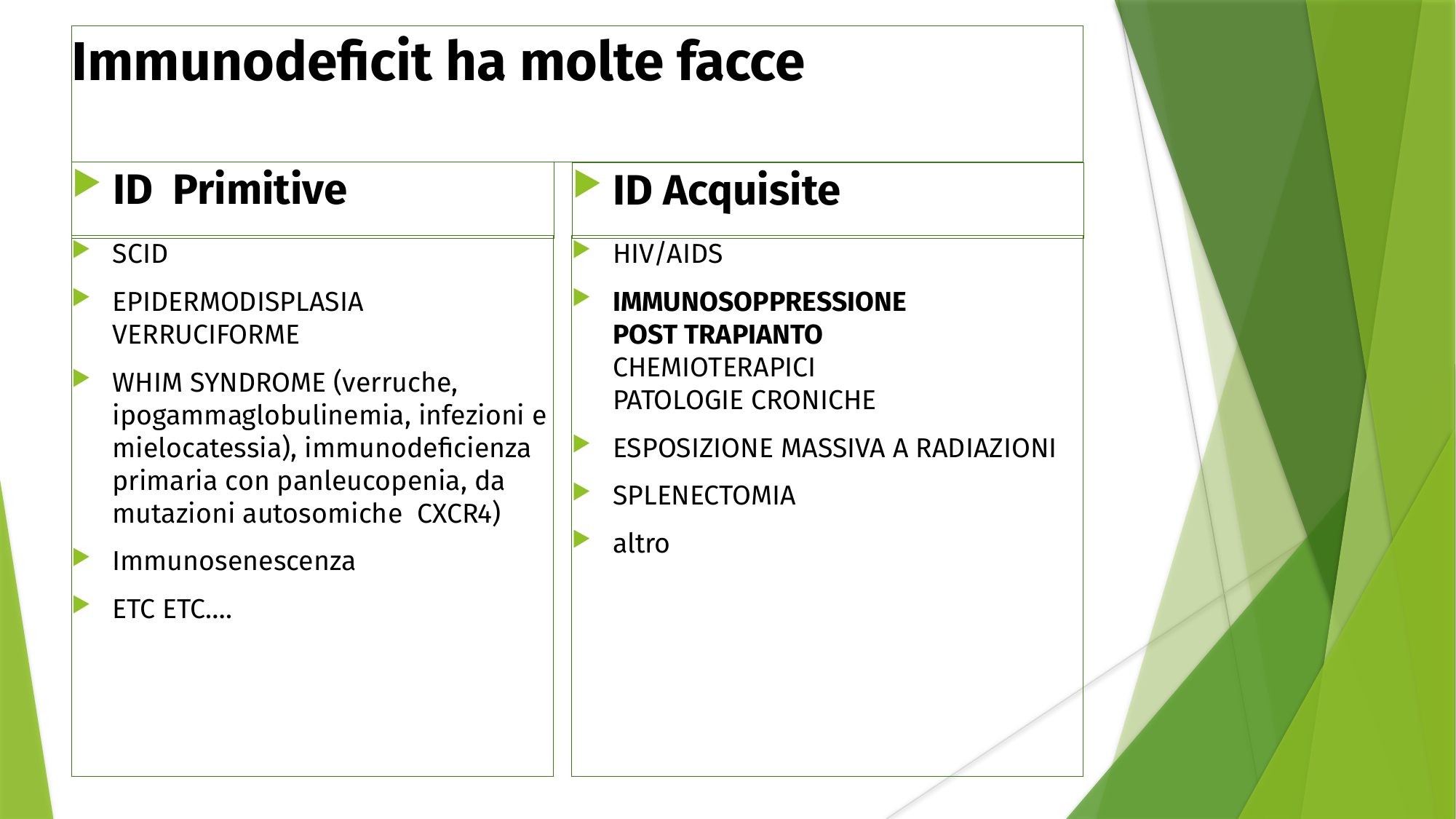

# Immunodeficit ha molte facce
ID  Primitive
ID Acquisite
SCID
EPIDERMODISPLASIA VERRUCIFORME
WHIM SYNDROME (verruche, ipogammaglobulinemia, infezioni e mielocatessia), immunodeficienza primaria con panleucopenia, da mutazioni autosomiche  CXCR4)
Immunosenescenza
ETC ETC….
HIV/AIDS
IMMUNOSOPPRESSIONE
POST TRAPIANTO
CHEMIOTERAPICI
PATOLOGIE CRONICHE
ESPOSIZIONE MASSIVA A RADIAZIONI
SPLENECTOMIA
altro